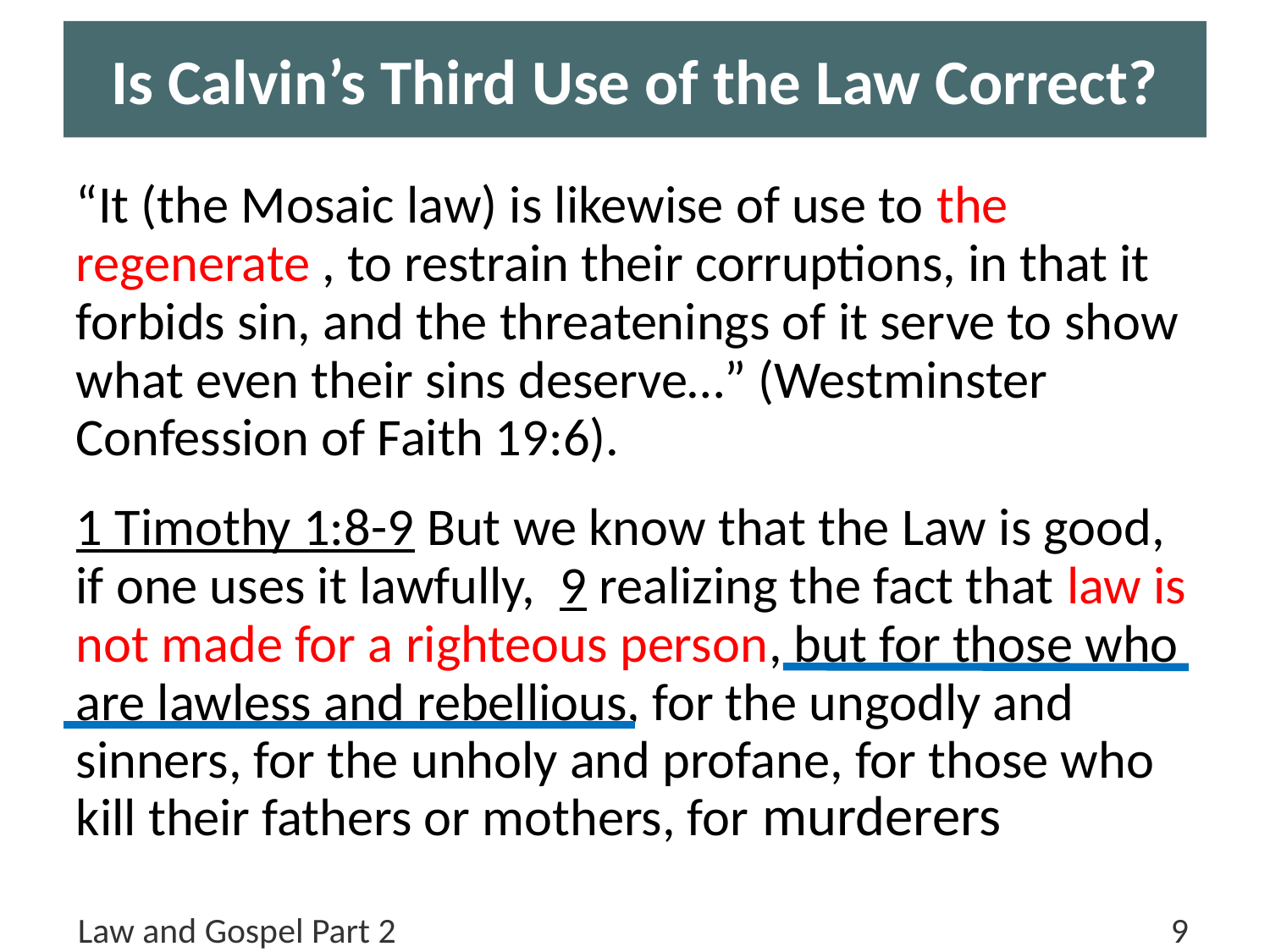

# Is Calvin’s Third Use of the Law Correct?
“It (the Mosaic law) is likewise of use to the regenerate , to restrain their corruptions, in that it forbids sin, and the threatenings of it serve to show what even their sins deserve…” (Westminster Confession of Faith 19:6).
1 Timothy 1:8-9 But we know that the Law is good, if one uses it lawfully,  9 realizing the fact that law is not made for a righteous person, but for those who are lawless and rebellious, for the ungodly and sinners, for the unholy and profane, for those who kill their fathers or mothers, for murderers